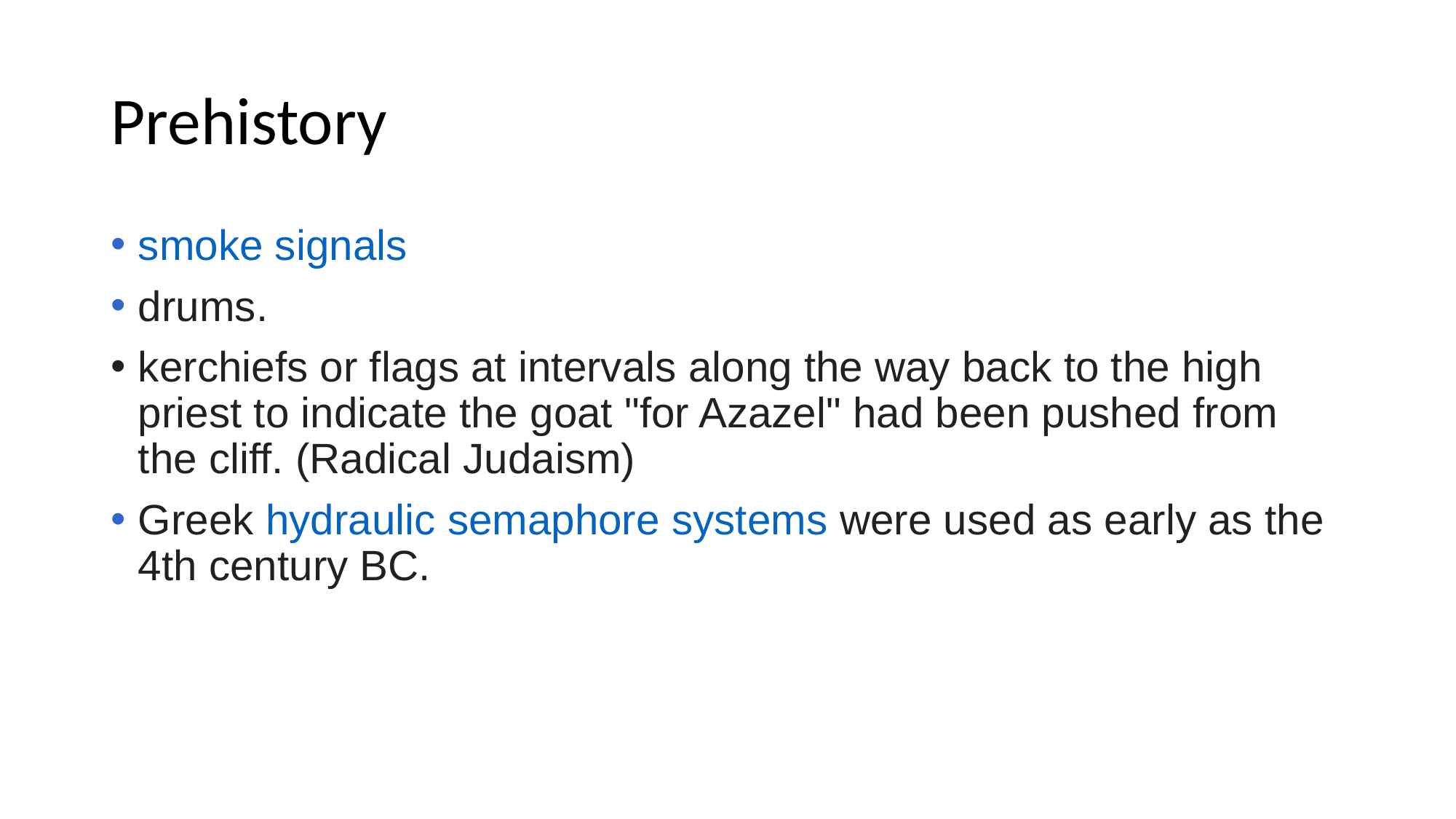

# Prehistory
smoke signals
drums.
kerchiefs or flags at intervals along the way back to the high priest to indicate the goat "for Azazel" had been pushed from the cliff. (Radical Judaism)
Greek hydraulic semaphore systems were used as early as the 4th century BC.